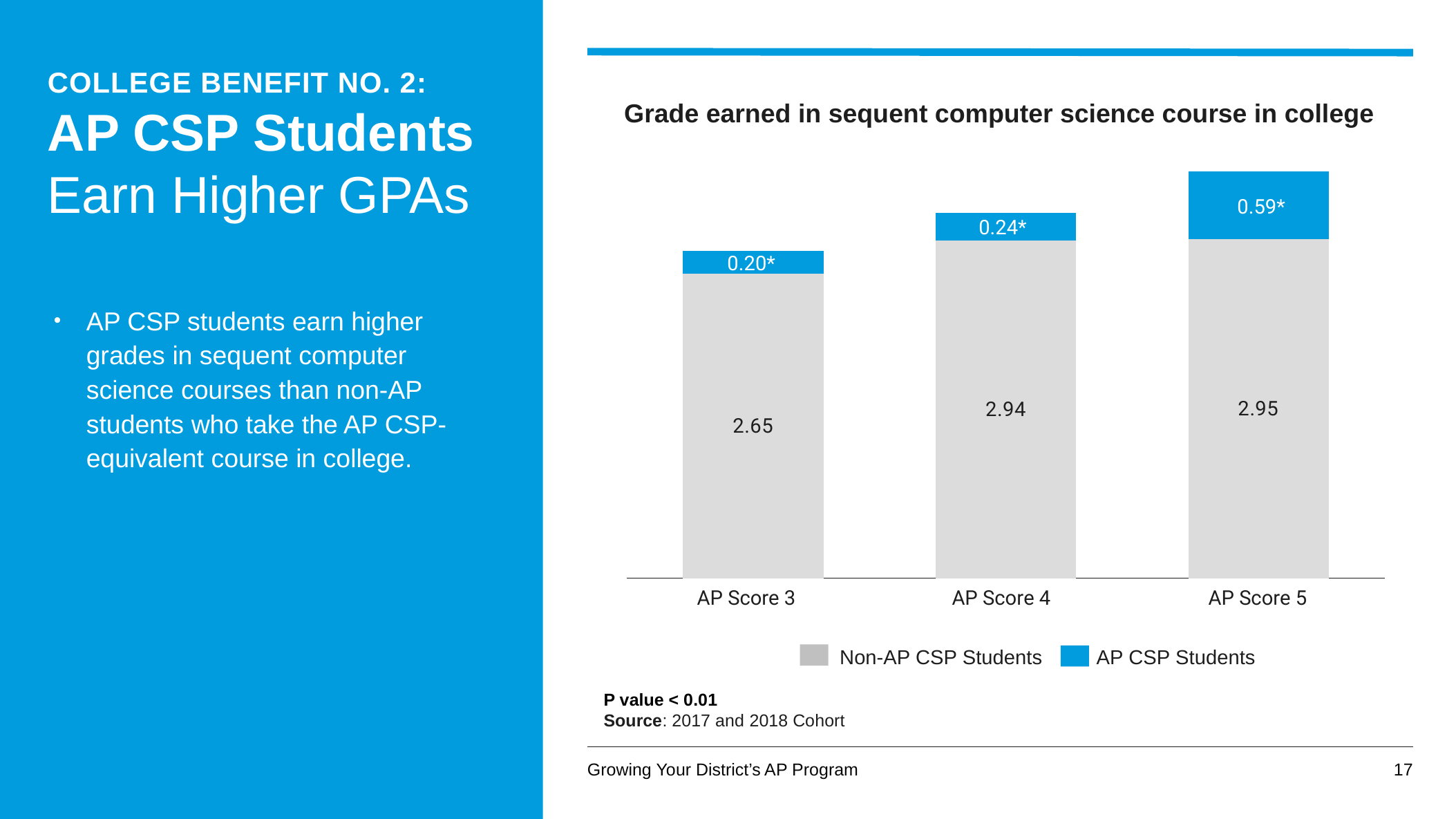

COLLEGE BENEFIT NO. 2:
AP CSP Students Earn Higher GPAs
Grade earned in sequent computer science course in college

### Chart

| Category |  |  |
|---|---|---|
0.59*
0.24*
0.20*
AP CSP students earn higher grades in sequent computer science courses than non-AP students who take the AP CSP-equivalent course in college.
AP Score 3
AP Score 4
AP Score 5
 Non-AP CSP Students
AP CSP Students

P value < 0.01
Source: 2017 and 2018 Cohort